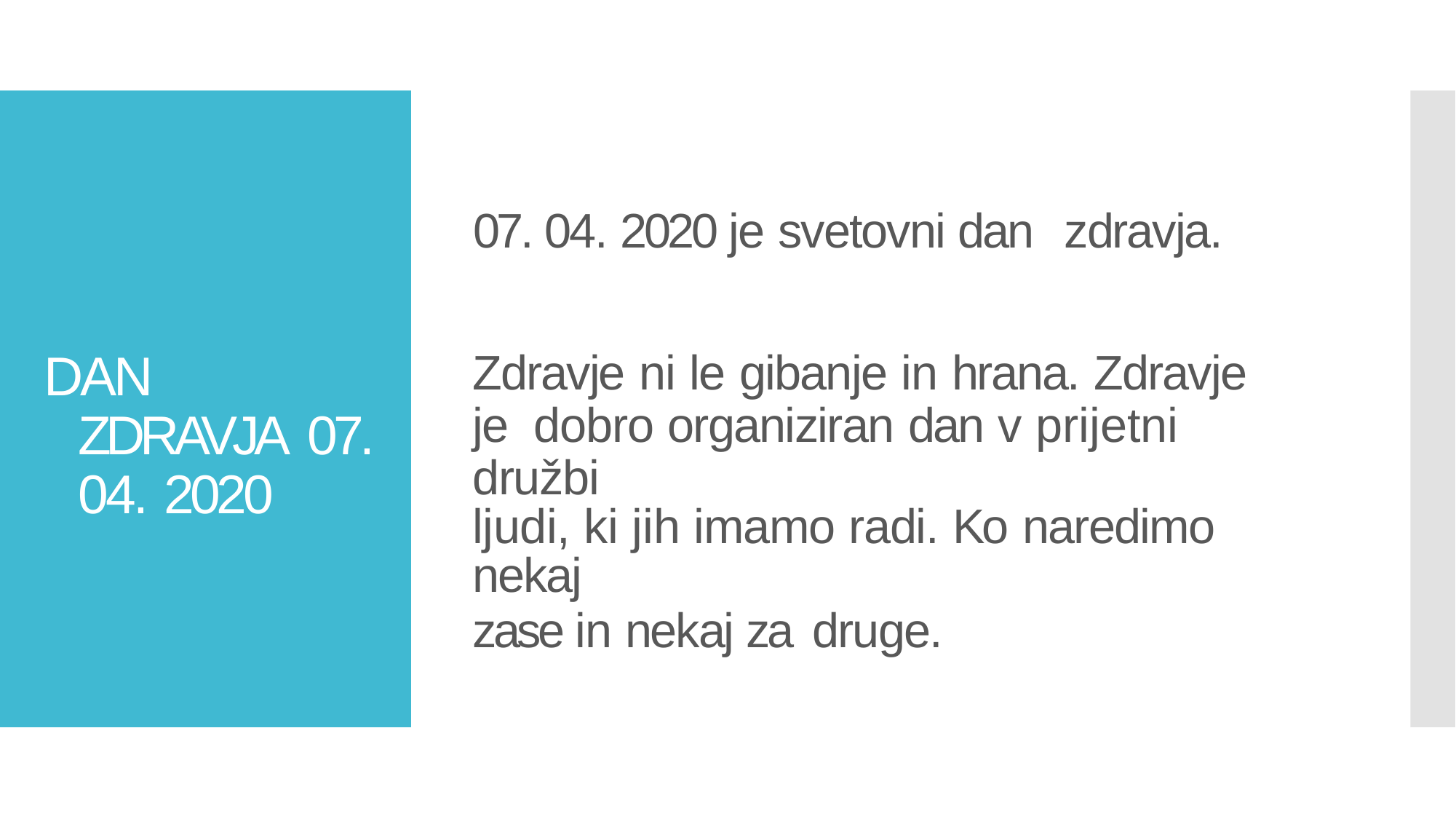

# 07. 04. 2020 je svetovni dan   zdravja.
DAN ZDRAVJA  07. 04. 2020
Zdravje ni le gibanje in hrana. Zdravje je  dobro organiziran dan v prijetni družbi
ljudi, ki jih imamo radi. Ko naredimo nekaj
zase in nekaj za  druge.